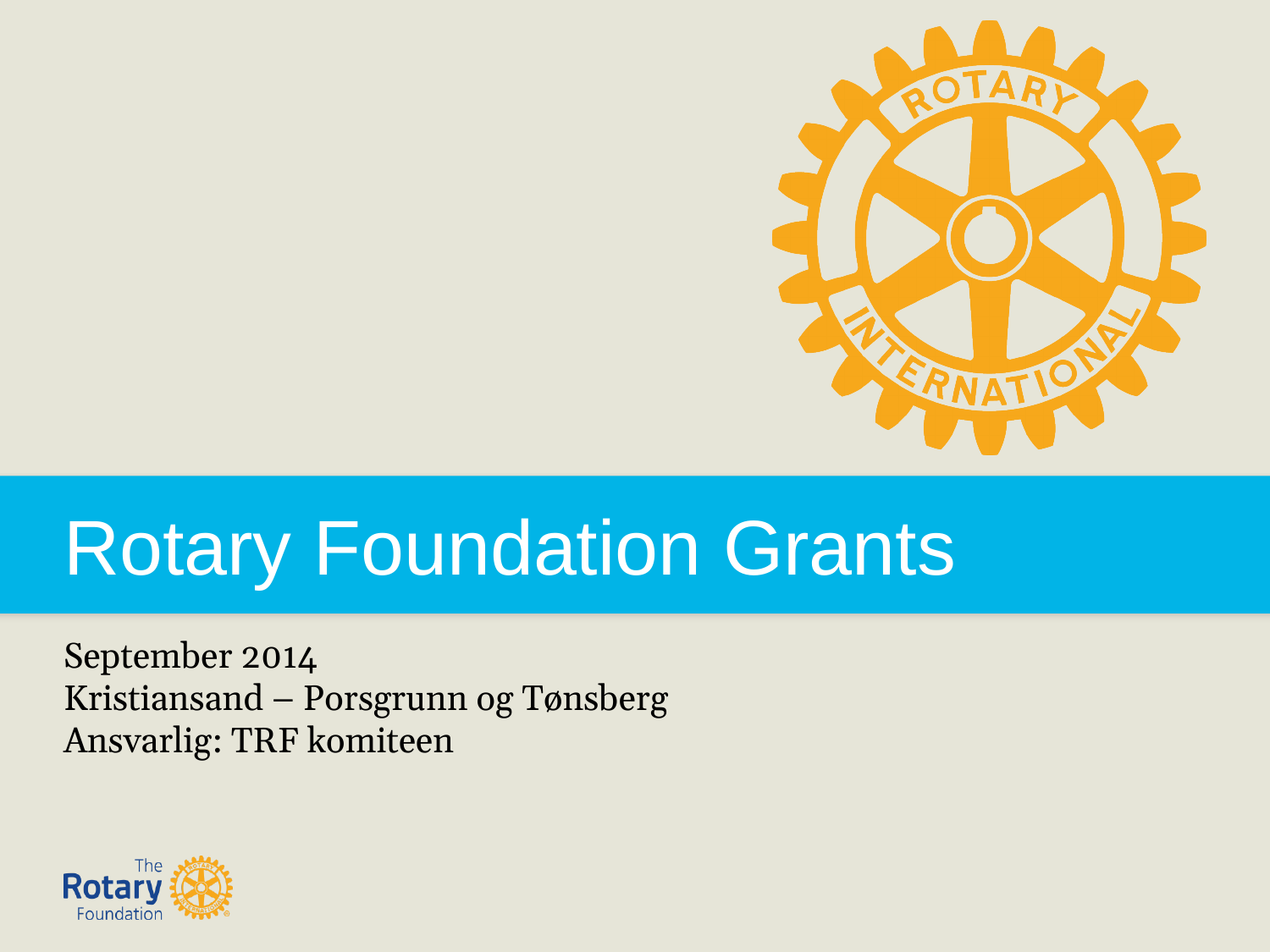

Rotary Foundation Grants
September 2014
Kristiansand – Porsgrunn og Tønsberg
Ansvarlig: TRF komiteen